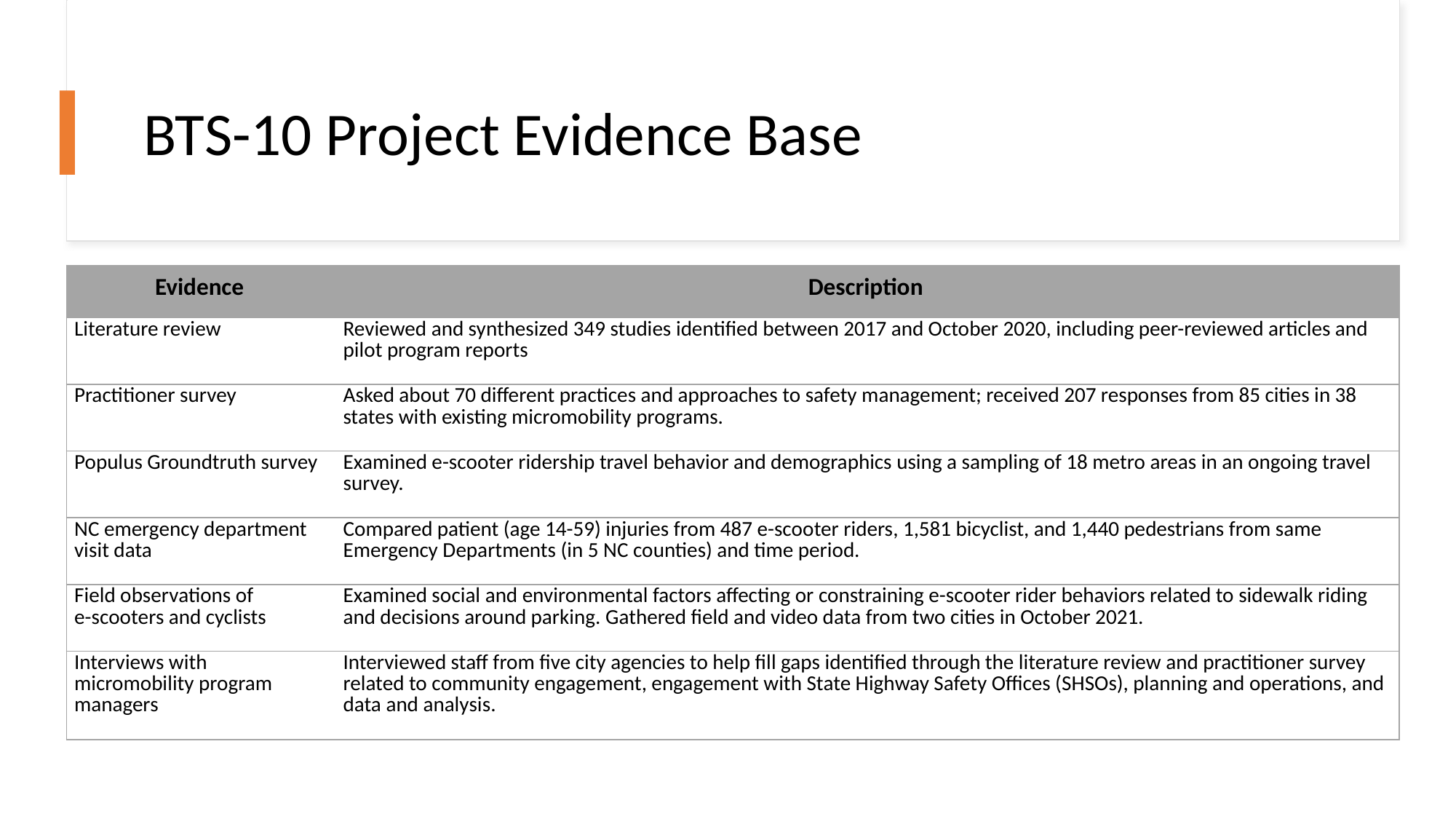

# BTS-10 Project Evidence Base

| Evidence | Description |
| --- | --- |
| Literature review | Reviewed and synthesized 349 studies identified between 2017 and October 2020, including peer-reviewed articles and pilot program reports |
| Practitioner survey | Asked about 70 different practices and approaches to safety management; received 207 responses from 85 cities in 38 states with existing micromobility programs. |
| Populus Groundtruth survey | Examined e-scooter ridership travel behavior and demographics using a sampling of 18 metro areas in an ongoing travel survey. |
| NC emergency department visit data | Compared patient (age 14-59) injuries from 487 e-scooter riders, 1,581 bicyclist, and 1,440 pedestrians from same Emergency Departments (in 5 NC counties) and time period. |
| Field observations of e-scooters and cyclists | Examined social and environmental factors affecting or constraining e-scooter rider behaviors related to sidewalk riding and decisions around parking. Gathered field and video data from two cities in October 2021. |
| Interviews with micromobility program managers | Interviewed staff from five city agencies to help fill gaps identified through the literature review and practitioner survey related to community engagement, engagement with State Highway Safety Offices (SHSOs), planning and operations, and data and analysis. |